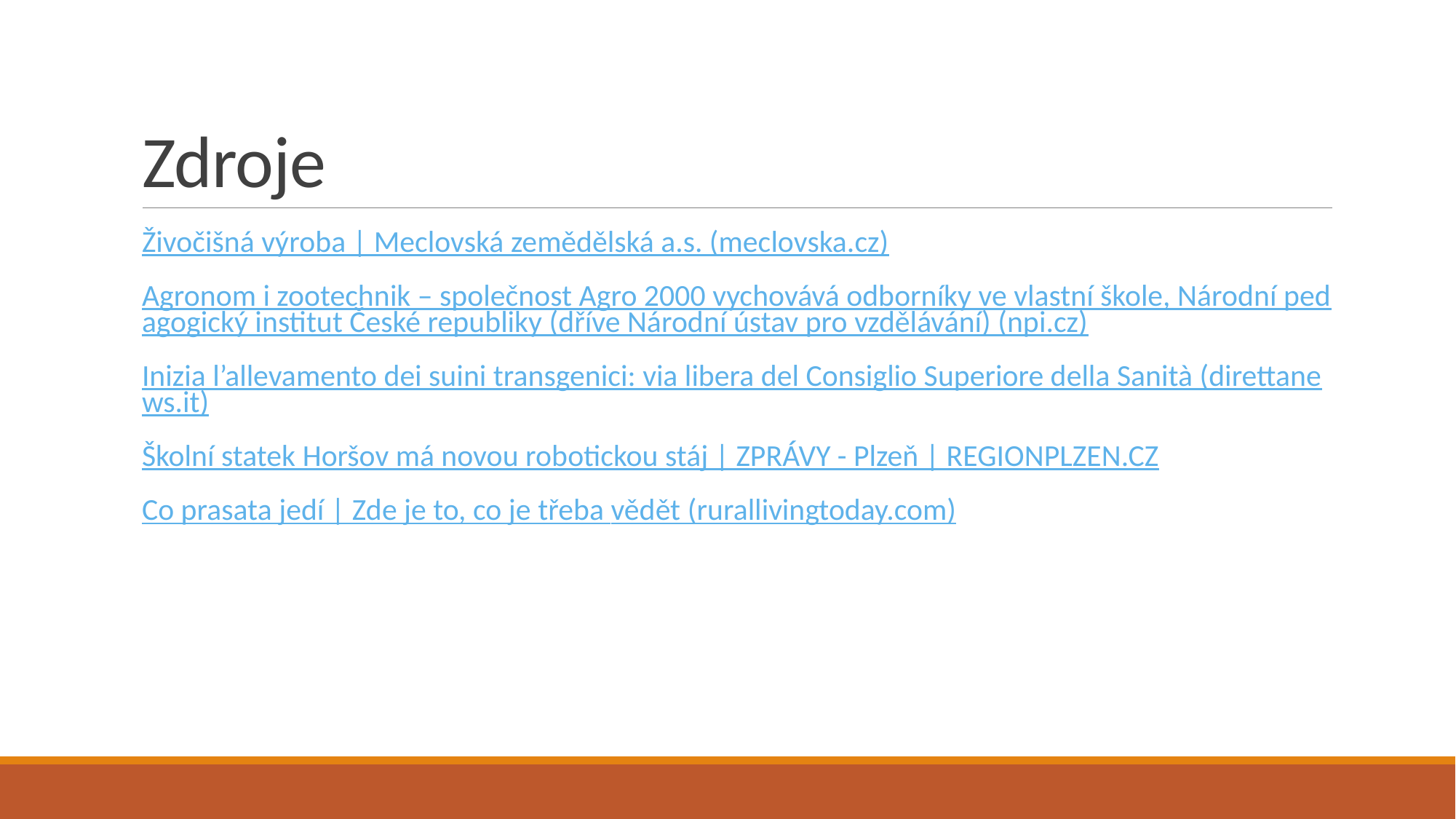

# Zdroje
Živočišná výroba | Meclovská zemědělská a.s. (meclovska.cz)
Agronom i zootechnik – společnost Agro 2000 vychovává odborníky ve vlastní škole, Národní pedagogický institut České republiky (dříve Národní ústav pro vzdělávání) (npi.cz)
Inizia l’allevamento dei suini transgenici: via libera del Consiglio Superiore della Sanità (direttanews.it)
Školní statek Horšov má novou robotickou stáj | ZPRÁVY - Plzeň | REGIONPLZEN.CZ
Co prasata jedí | Zde je to, co je třeba vědět (rurallivingtoday.com)